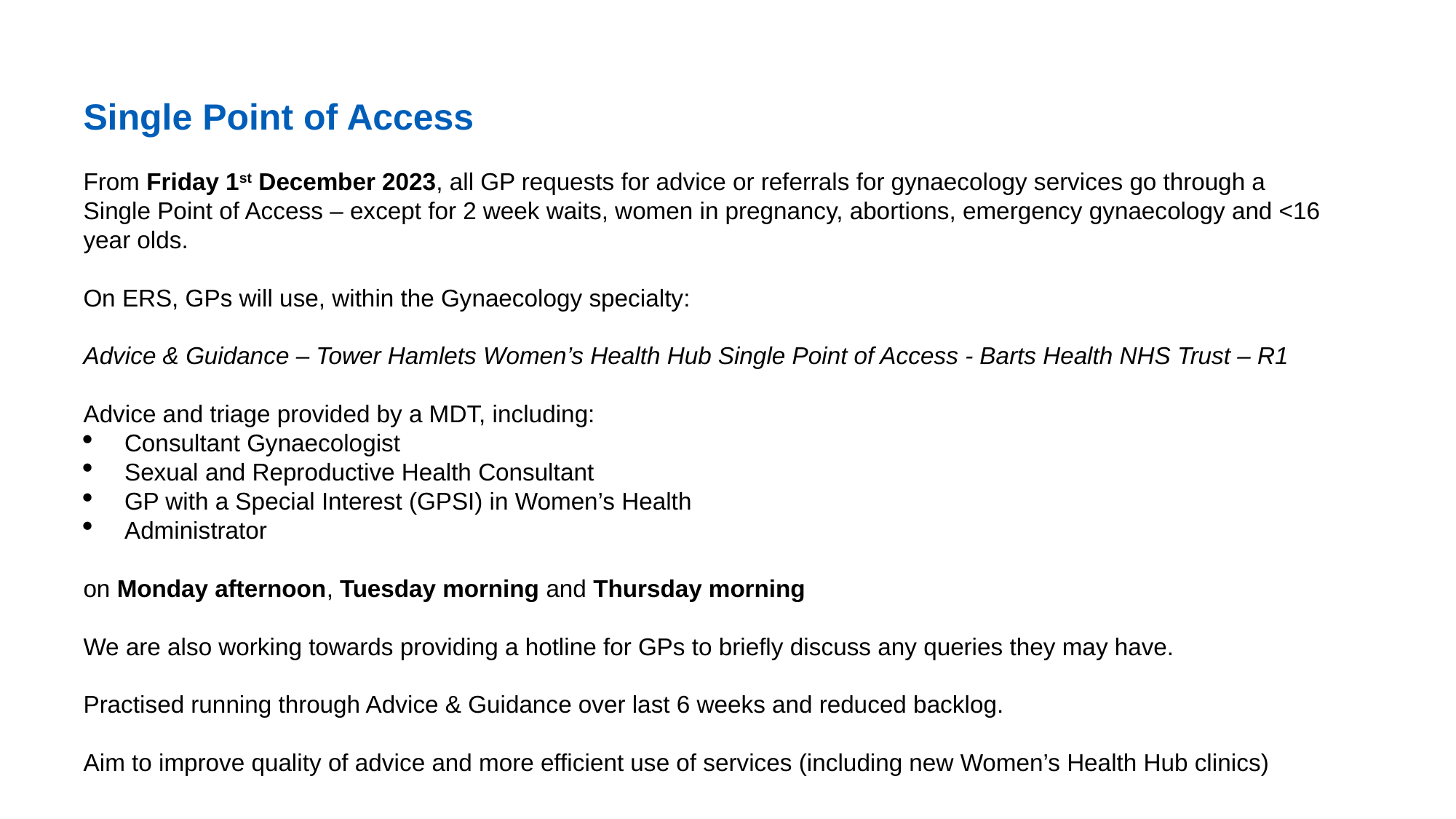

Single Point of Access

From Friday 1st December 2023, all GP requests for advice or referrals for gynaecology services go through a Single Point of Access – except for 2 week waits, women in pregnancy, abortions, emergency gynaecology and <16 year olds.

On ERS, GPs will use, within the Gynaecology specialty:

Advice & Guidance – Tower Hamlets Women’s Health Hub Single Point of Access - Barts Health NHS Trust – R1

Advice and triage provided by a MDT, including:
Consultant Gynaecologist
Sexual and Reproductive Health Consultant
GP with a Special Interest (GPSI) in Women’s Health
Administrator

on Monday afternoon, Tuesday morning and Thursday morning

We are also working towards providing a hotline for GPs to briefly discuss any queries they may have.

Practised running through Advice & Guidance over last 6 weeks and reduced backlog.

Aim to improve quality of advice and more efficient use of services (including new Women’s Health Hub clinics)